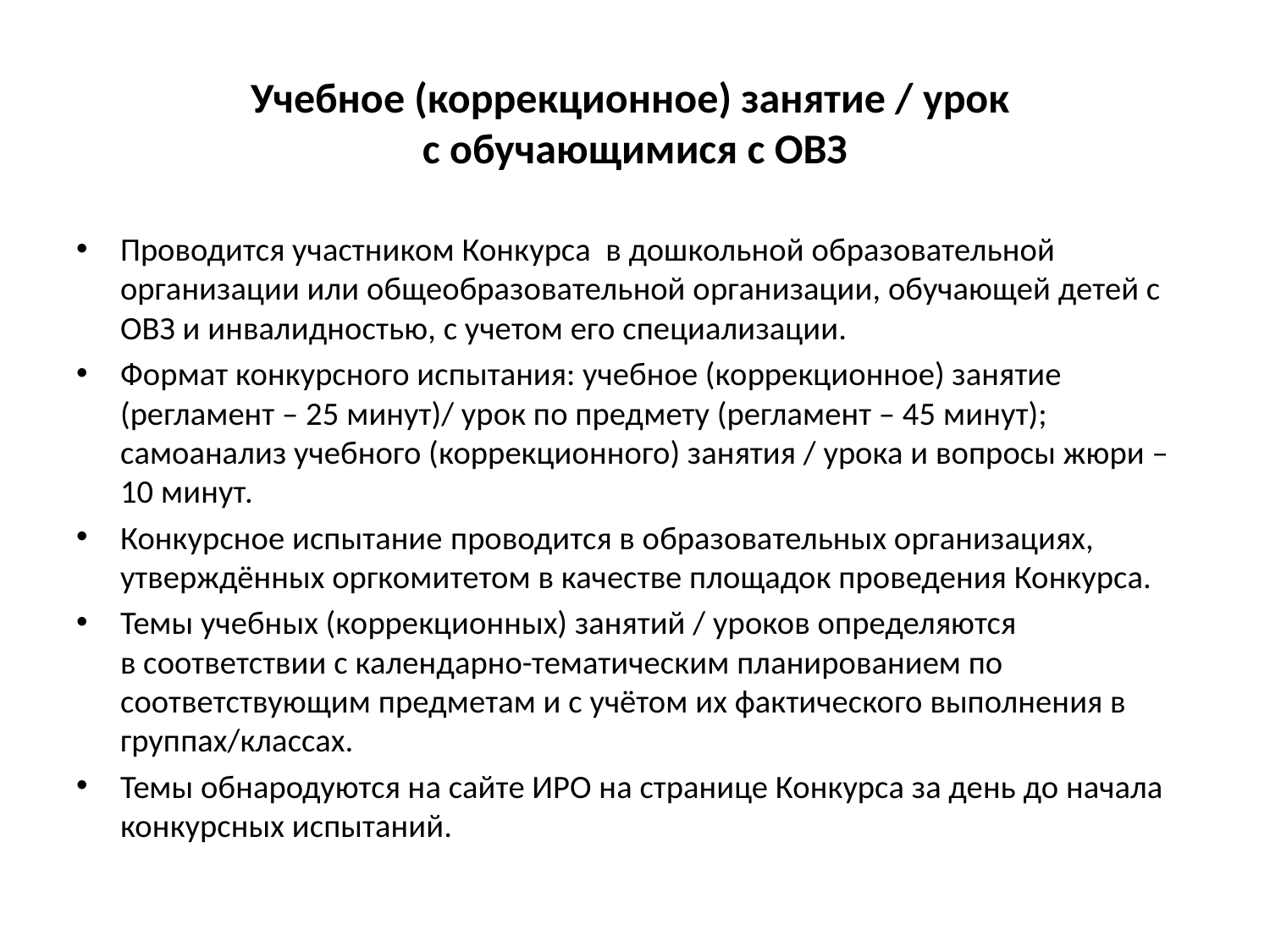

# Учебное (коррекционное) занятие / урок с обучающимися с ОВЗ
Проводится участником Конкурса  в дошкольной образовательной организации или общеобразовательной организации, обучающей детей с ОВЗ и инвалидностью, с учетом его специализации.
Формат конкурсного испытания: учебное (коррекционное) занятие (регламент – 25 минут)/ урок по предмету (регламент – 45 минут);  самоанализ учебного (коррекционного) занятия / урока и вопросы жюри – 10 минут.
Конкурсное испытание проводится в образовательных организациях, утверждённых оргкомитетом в качестве площадок проведения Конкурса.
Темы учебных (коррекционных) занятий / уроков определяются
в соответствии с календарно-тематическим планированием по соответствующим предметам и с учётом их фактического выполнения в группах/классах.
Темы обнародуются на сайте ИРО на странице Конкурса за день до начала конкурсных испытаний.